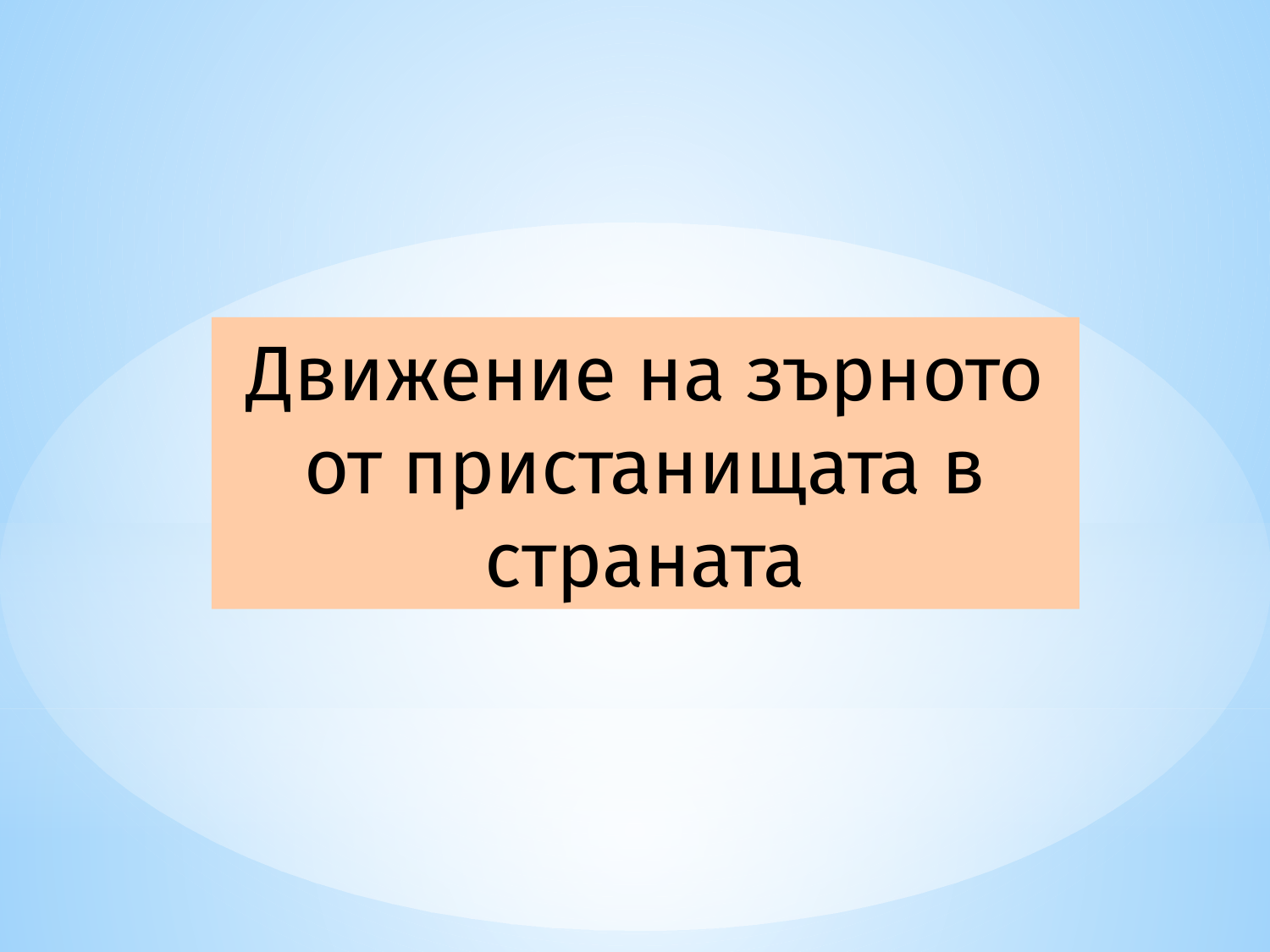

Движение на зърното от пристанищата в страната